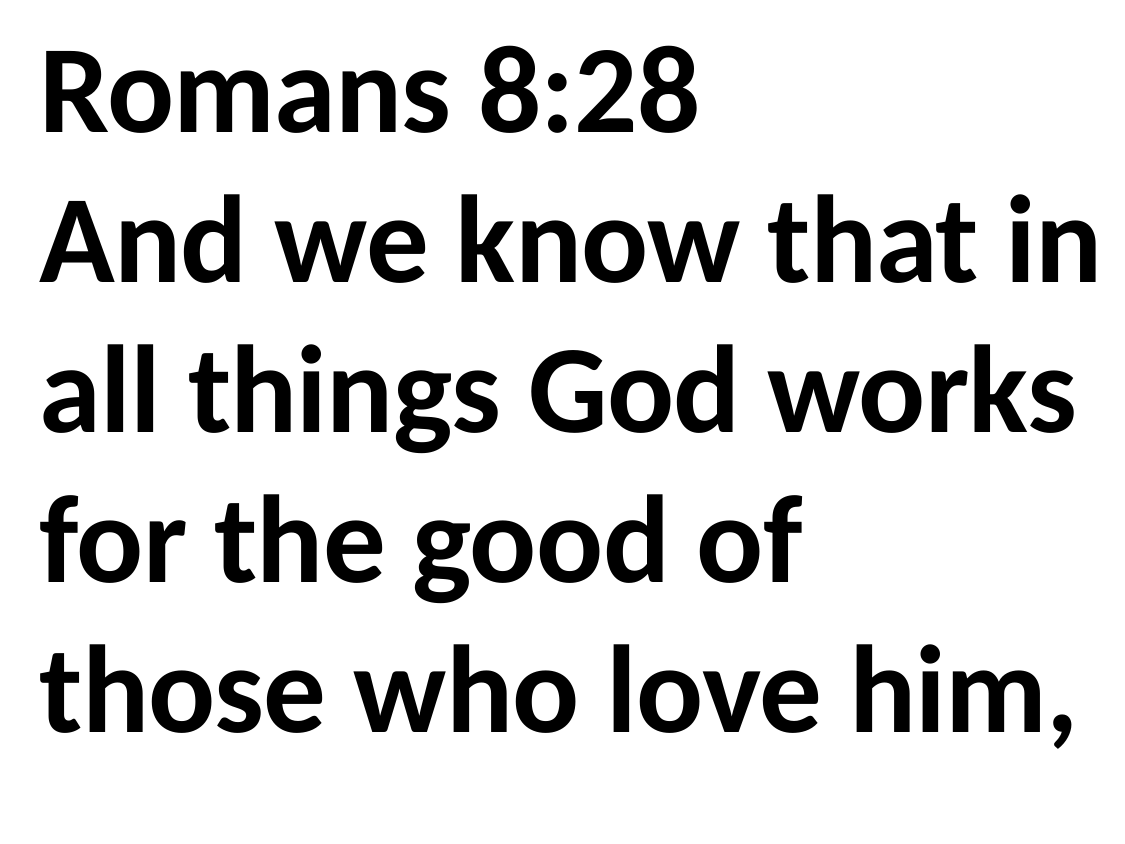

Romans 8:28
And we know that in all things God works for the good of those who love him,

who have been called according to his purpose.